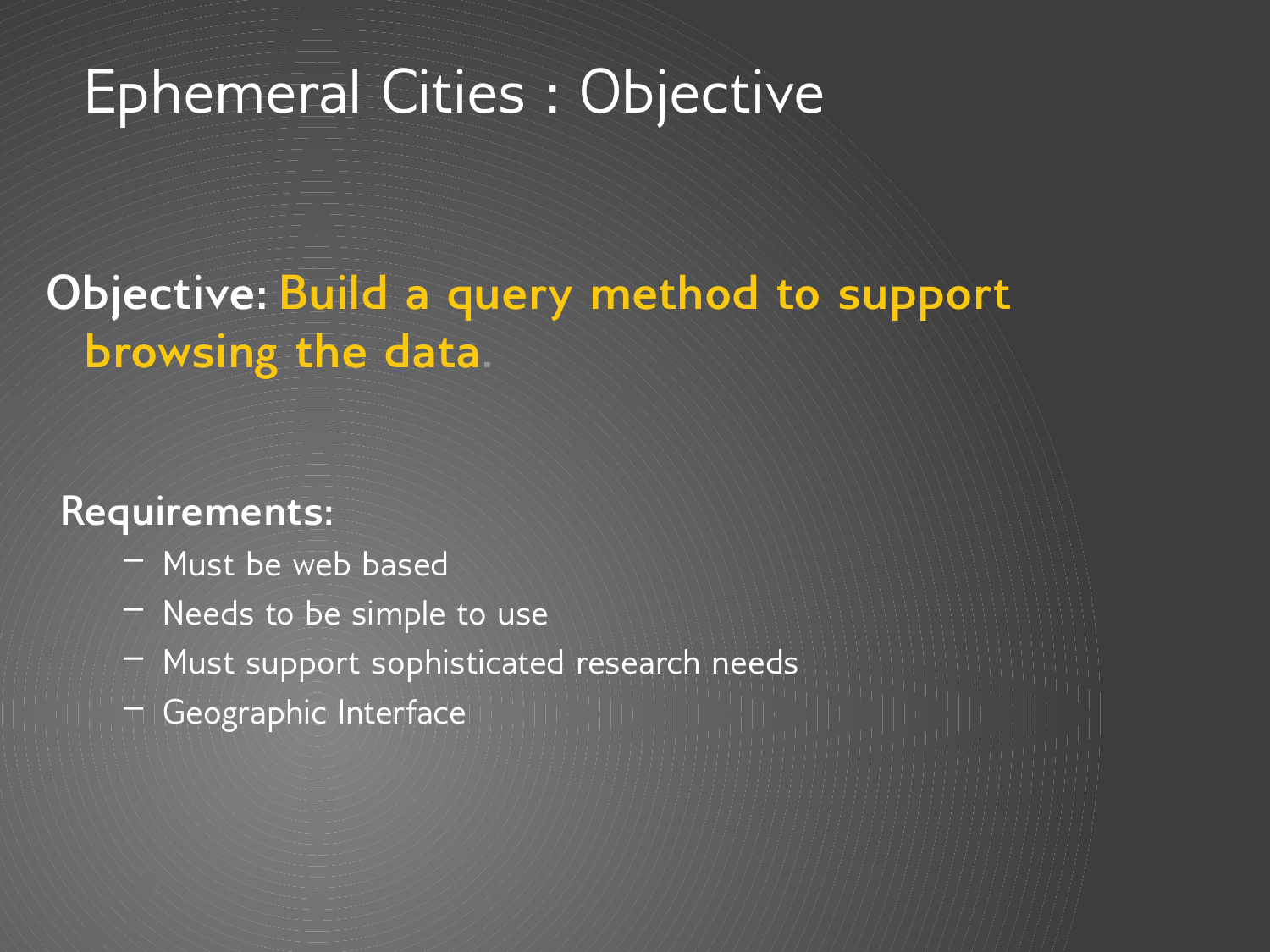

Ephemeral Cities : Objective
Objective: Build a query method to support browsing the data.
Requirements:
Must be web based
Needs to be simple to use
Must support sophisticated research needs
Geographic Interface